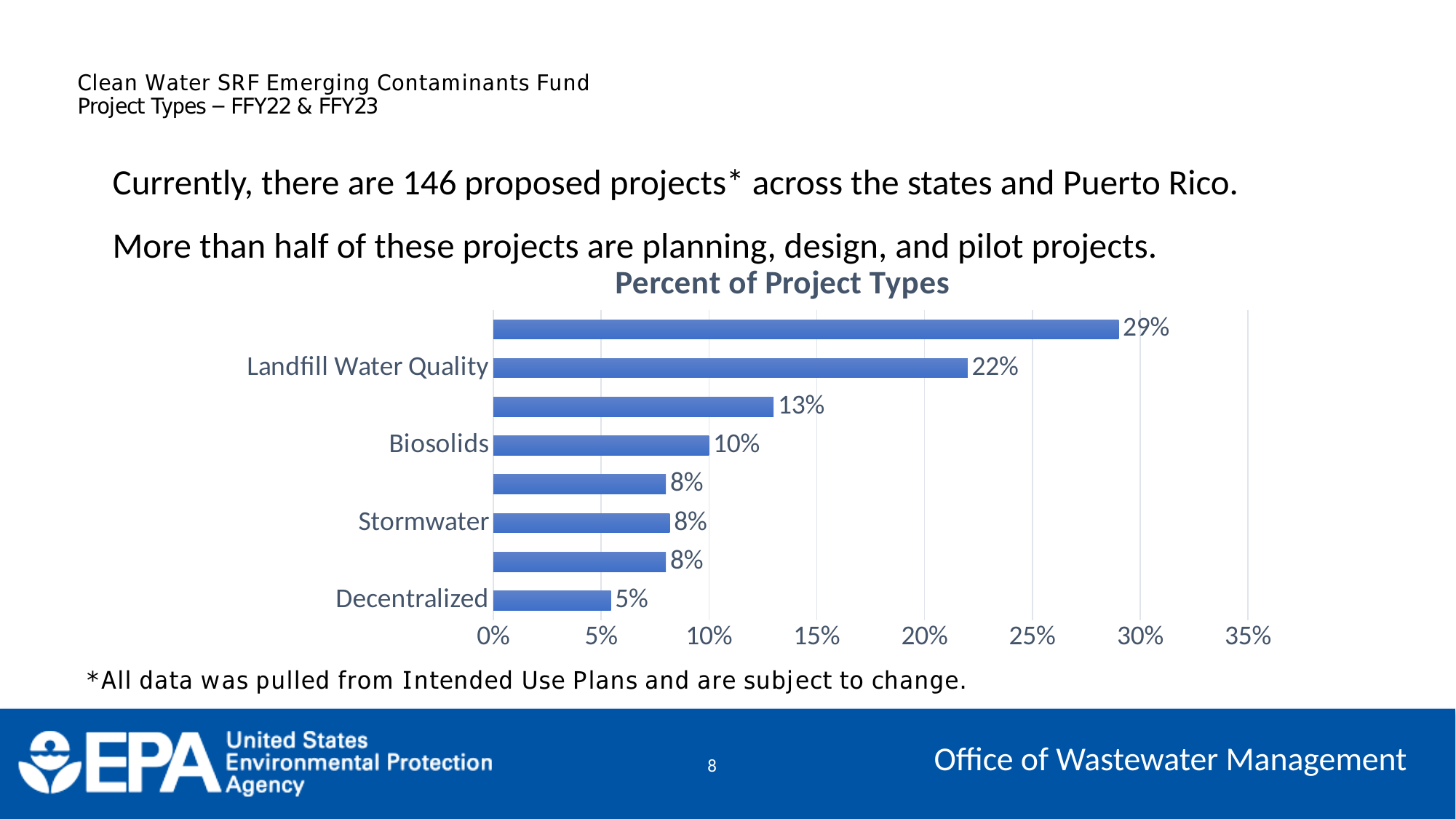

# Clean Water SRF Emerging Contaminants Fund Project Types – FFY22 & FFY23
Currently, there are 146 proposed projects* across the states and Puerto Rico.

More than half of these projects are planning, design, and pilot projects.

### Chart: Percent of Project Types

| Category | Percent of Project Types |
|---|---|
| Decentralized | 0.05454545454545454 |
| Source Water Protection | 0.08 |
| Stormwater | 0.08181818181818182 |
| Lab Equipment Purchase | 0.08 |
| Biosolids | 0.1 |
| Other Nonpoint Source | 0.13 |
| Landfill Water Quality | 0.22 |
| Wastewater Treatment Facility | 0.29 |
*All data was pulled from Intended Use Plans and are subject to change.